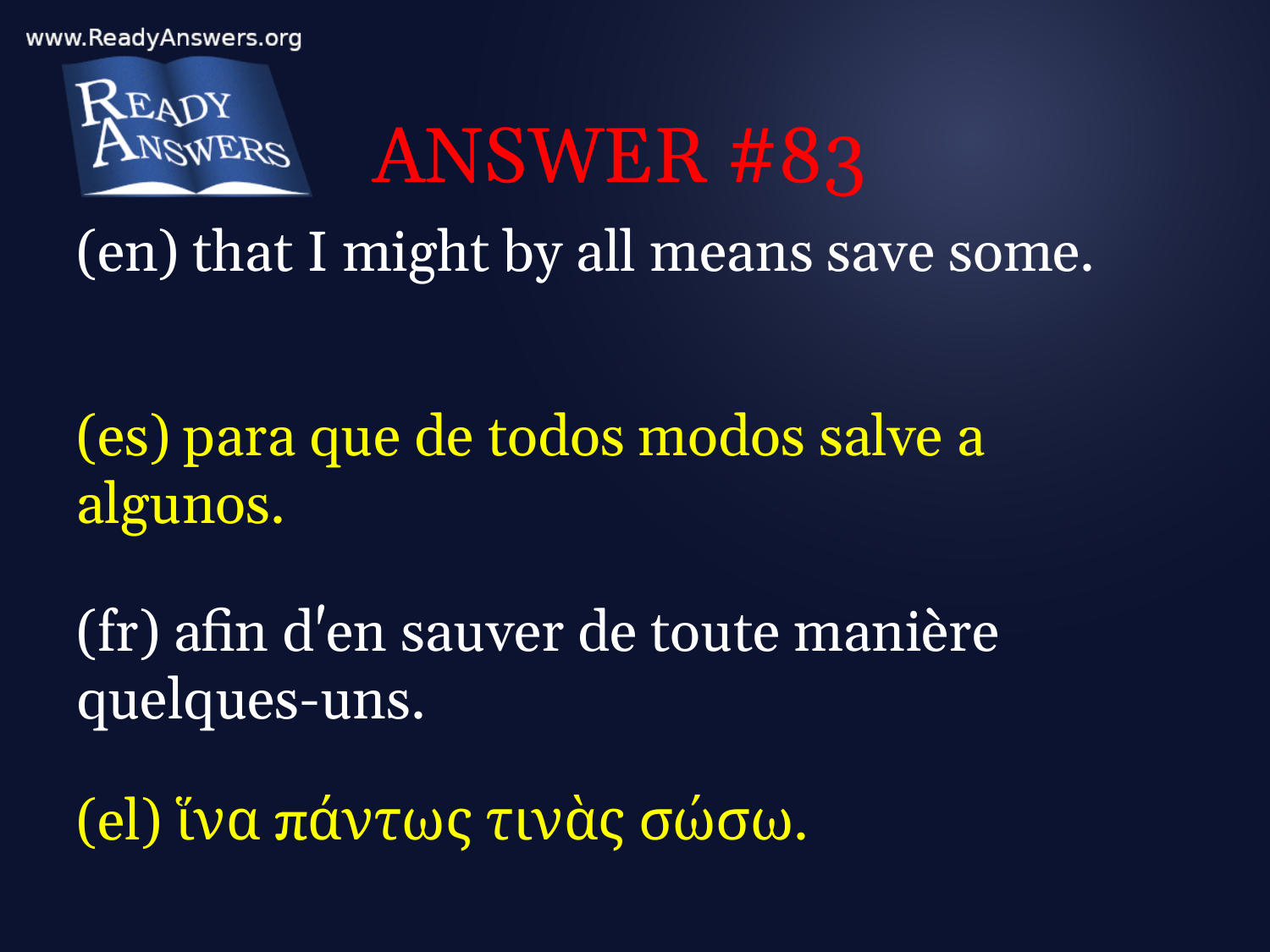

# ANSWER #83
(en) that I might by all means save some.
(es) para que de todos modos salve a algunos.
(fr) afin d'en sauver de toute manière quelques-uns.
(el) ἵνα πάντως τινὰς σώσω.